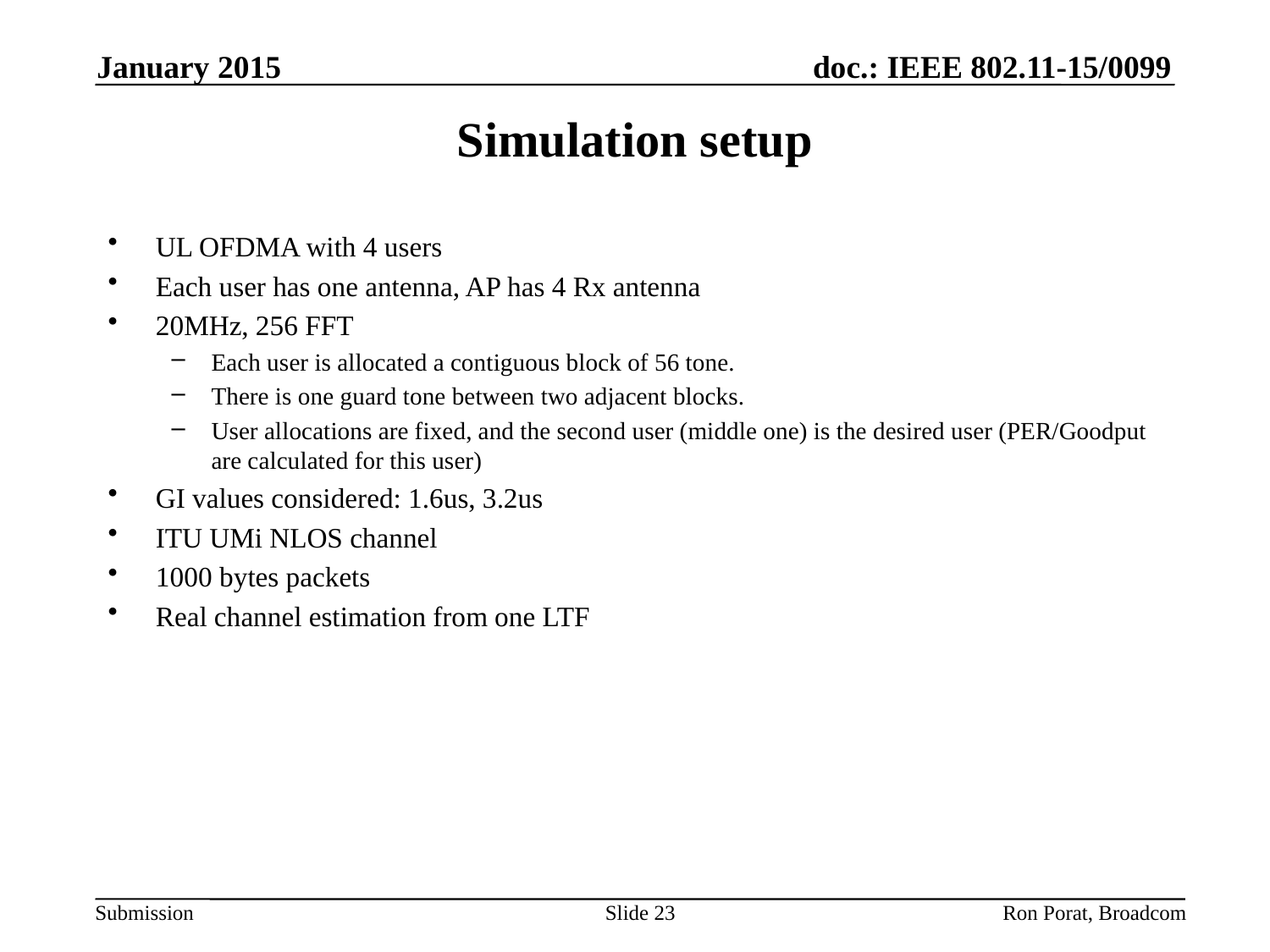

January 2015
# Simulation setup
UL OFDMA with 4 users
Each user has one antenna, AP has 4 Rx antenna
20MHz, 256 FFT
Each user is allocated a contiguous block of 56 tone.
There is one guard tone between two adjacent blocks.
User allocations are fixed, and the second user (middle one) is the desired user (PER/Goodput are calculated for this user)
GI values considered: 1.6us, 3.2us
ITU UMi NLOS channel
1000 bytes packets
Real channel estimation from one LTF
Slide 23
Ron Porat, Broadcom